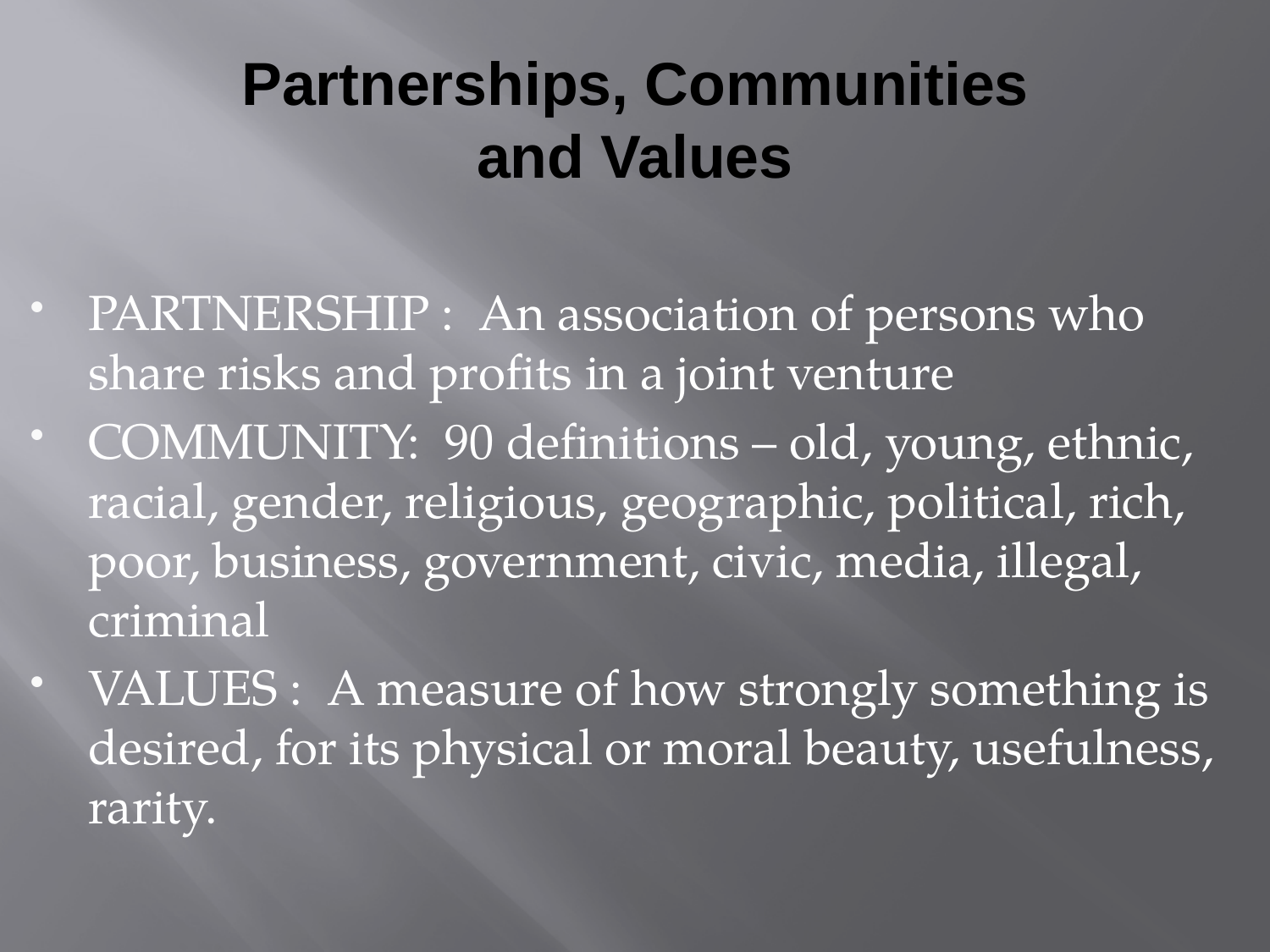

# Partnerships, Communities and Values
PARTNERSHIP :  An association of persons who share risks and profits in a joint venture
COMMUNITY:  90 definitions – old, young, ethnic, racial, gender, religious, geographic, political, rich, poor, business, government, civic, media, illegal, criminal
VALUES :  A measure of how strongly something is desired, for its physical or moral beauty, usefulness, rarity.